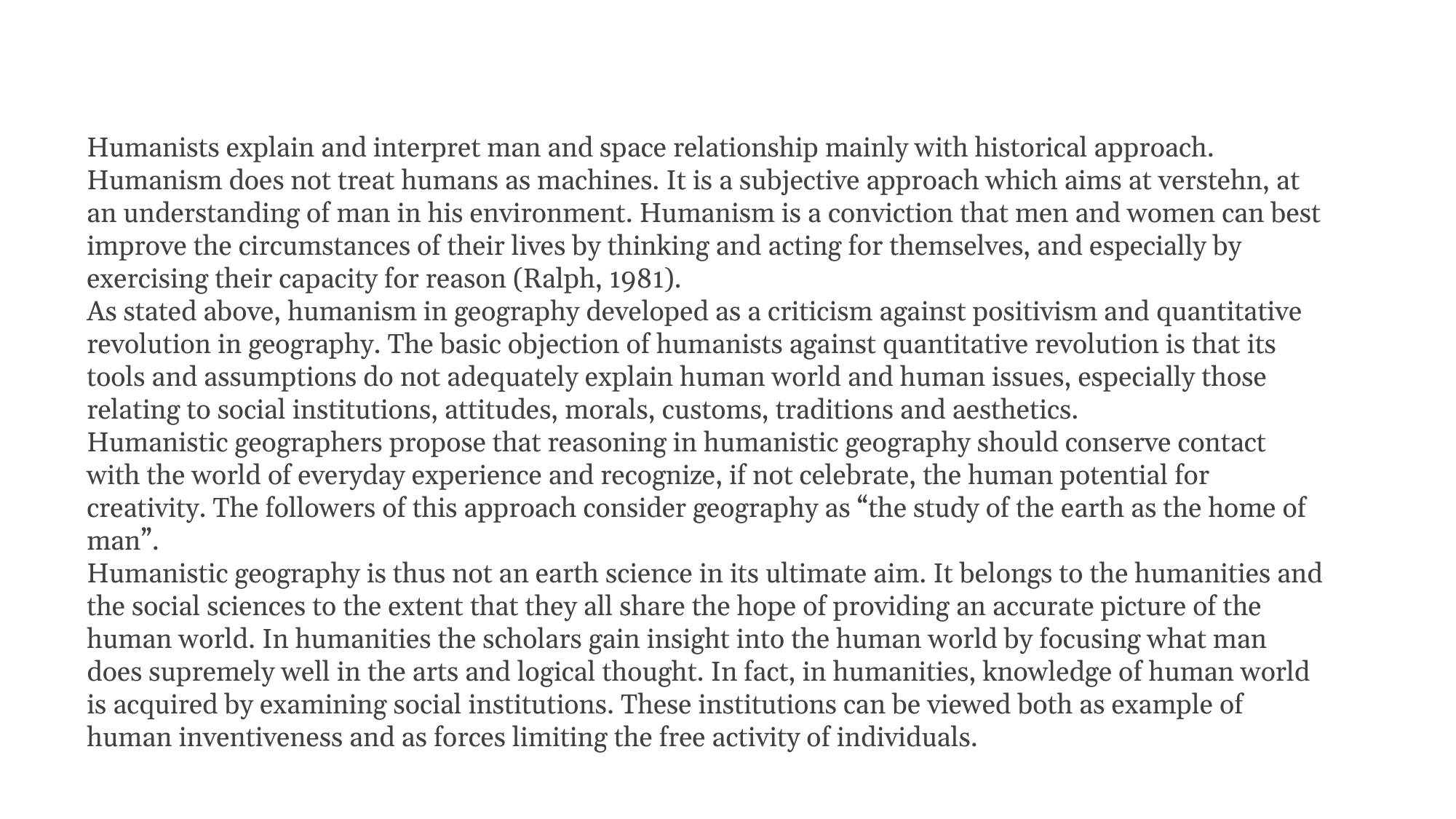

Humanists explain and interpret man and space relationship mainly with historical approach. Humanism does not treat humans as machines. It is a subjective approach which aims at verstehn, at an understanding of man in his environment. Humanism is a conviction that men and women can best improve the circumstances of their lives by thinking and acting for themselves, and especially by exercising their capacity for reason (Ralph, 1981).
As stated above, humanism in geography developed as a criticism against positivism and quantitative revolution in geography. The basic objection of humanists against quantitative revolution is that its tools and assumptions do not adequately explain human world and human issues, especially those relating to social institutions, attitudes, morals, customs, traditions and aesthetics.
Humanistic geographers propose that reasoning in humanistic geography should conserve contact with the world of everyday experience and recognize, if not celebrate, the human potential for creativity. The followers of this approach consider geography as “the study of the earth as the home of man”.
Humanistic geography is thus not an earth science in its ultimate aim. It belongs to the humanities and the social sciences to the extent that they all share the hope of providing an accurate picture of the human world. In humanities the scholars gain insight into the human world by focusing what man does supremely well in the arts and logical thought. In fact, in humanities, knowledge of human world is acquired by examining social institutions. These institutions can be viewed both as example of human inventiveness and as forces limiting the free activity of individuals.